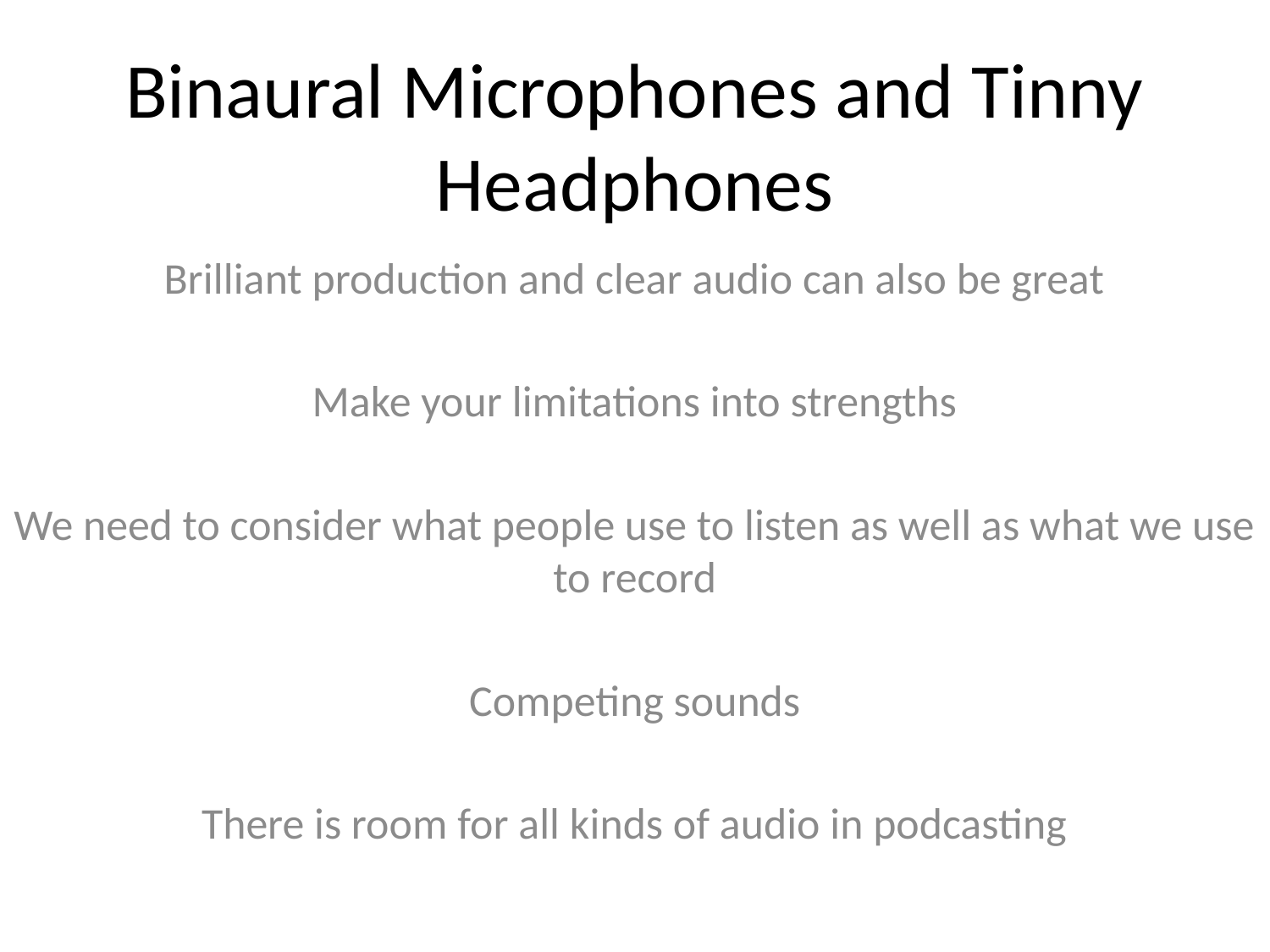

# Binaural Microphones and Tinny Headphones
Brilliant production and clear audio can also be great

Make your limitations into strengths

We need to consider what people use to listen as well as what we use to record

Competing sounds

There is room for all kinds of audio in podcasting